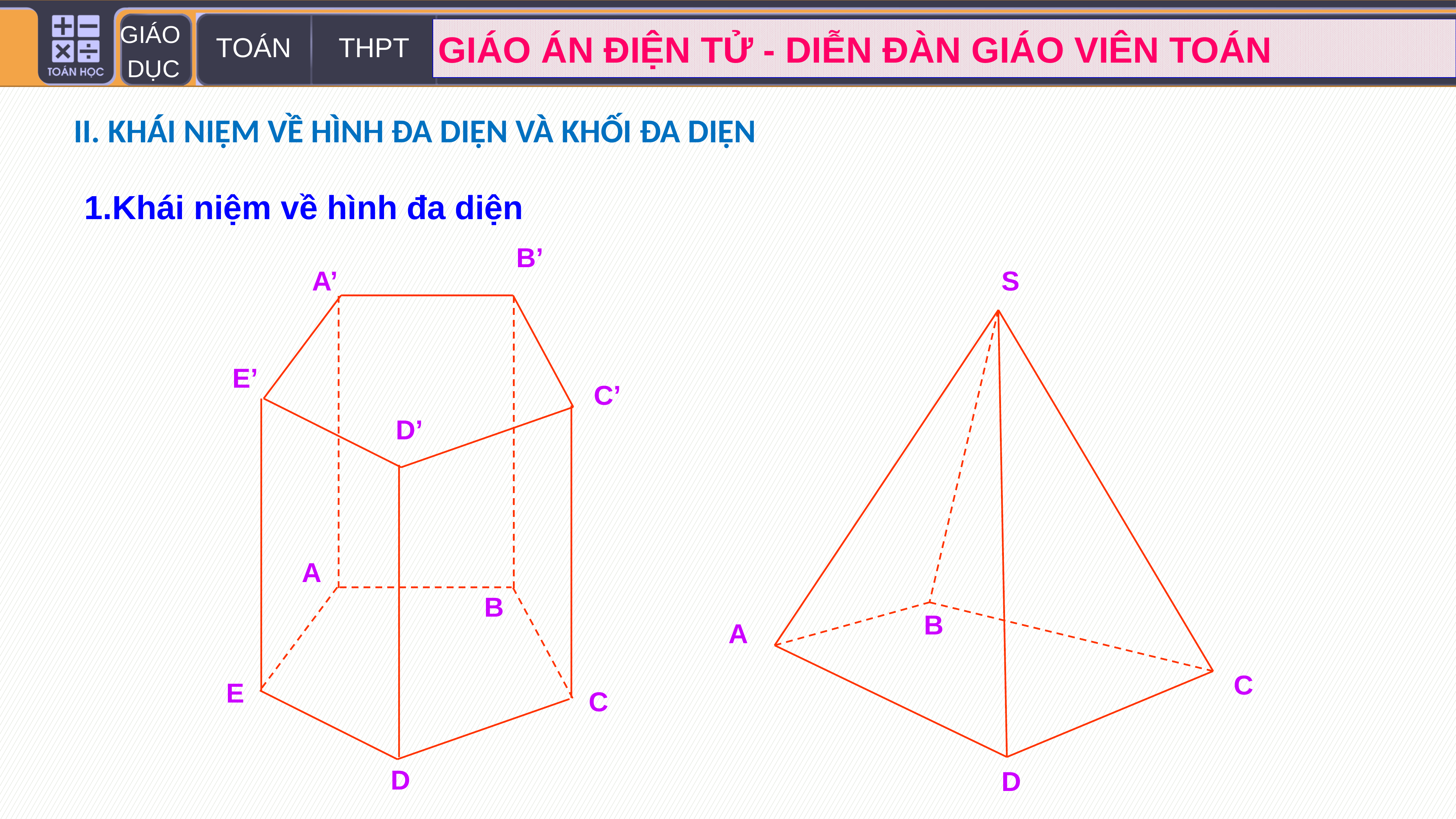

# II. KHÁI NIỆM VỀ HÌNH ĐA DIỆN VÀ KHỐI ĐA DIỆN
1.Khái niệm về hình đa diện

B’
A’

E’
C’

D’

A
B

E
C

D
S

B
A

C

D